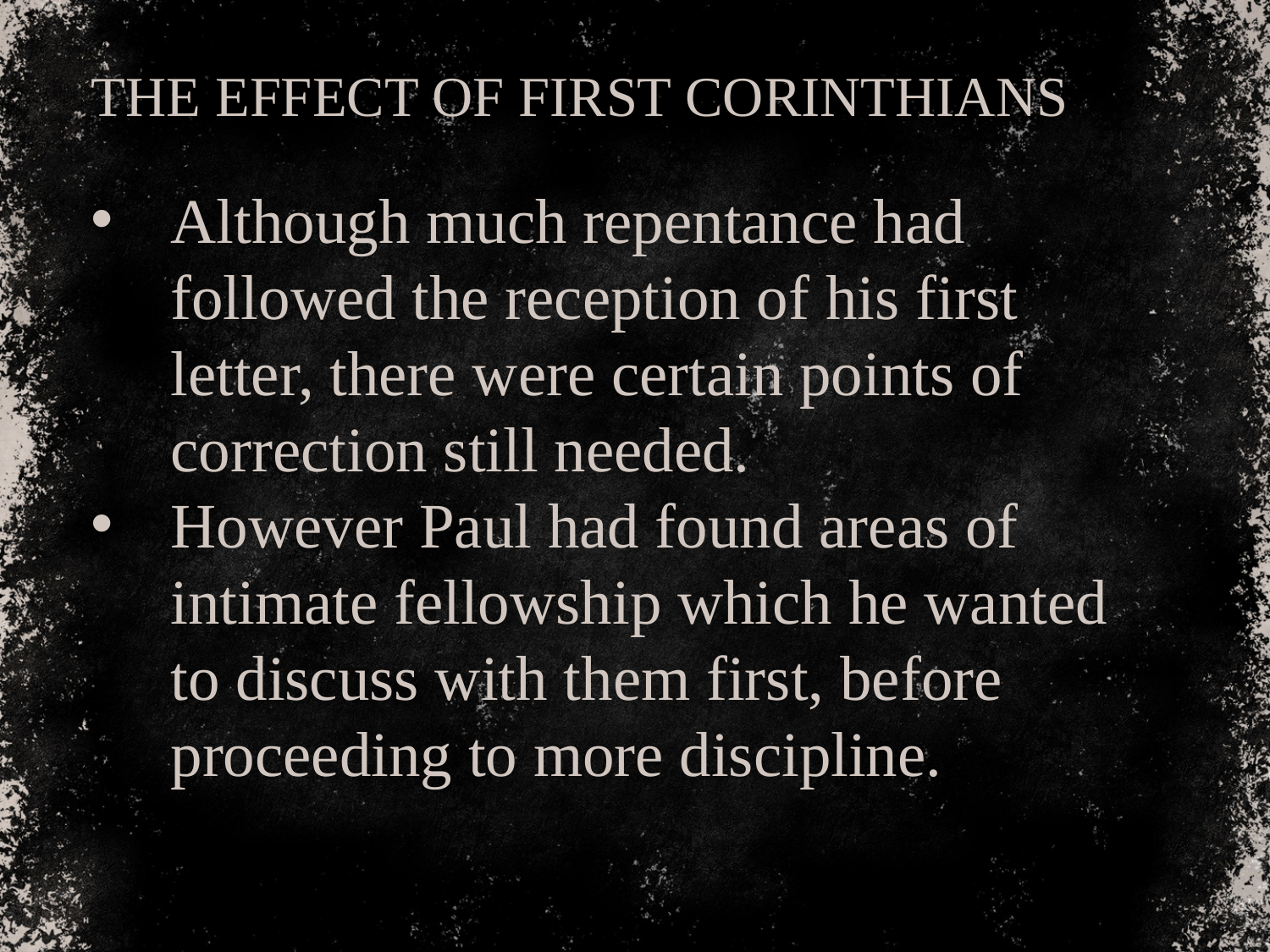

THE EFFECT OF FIRST CORINTHIANS
Although much repentance had followed the reception of his first letter, there were certain points of correction still needed.
However Paul had found areas of intimate fellowship which he wanted to discuss with them first, before proceeding to more discipline.